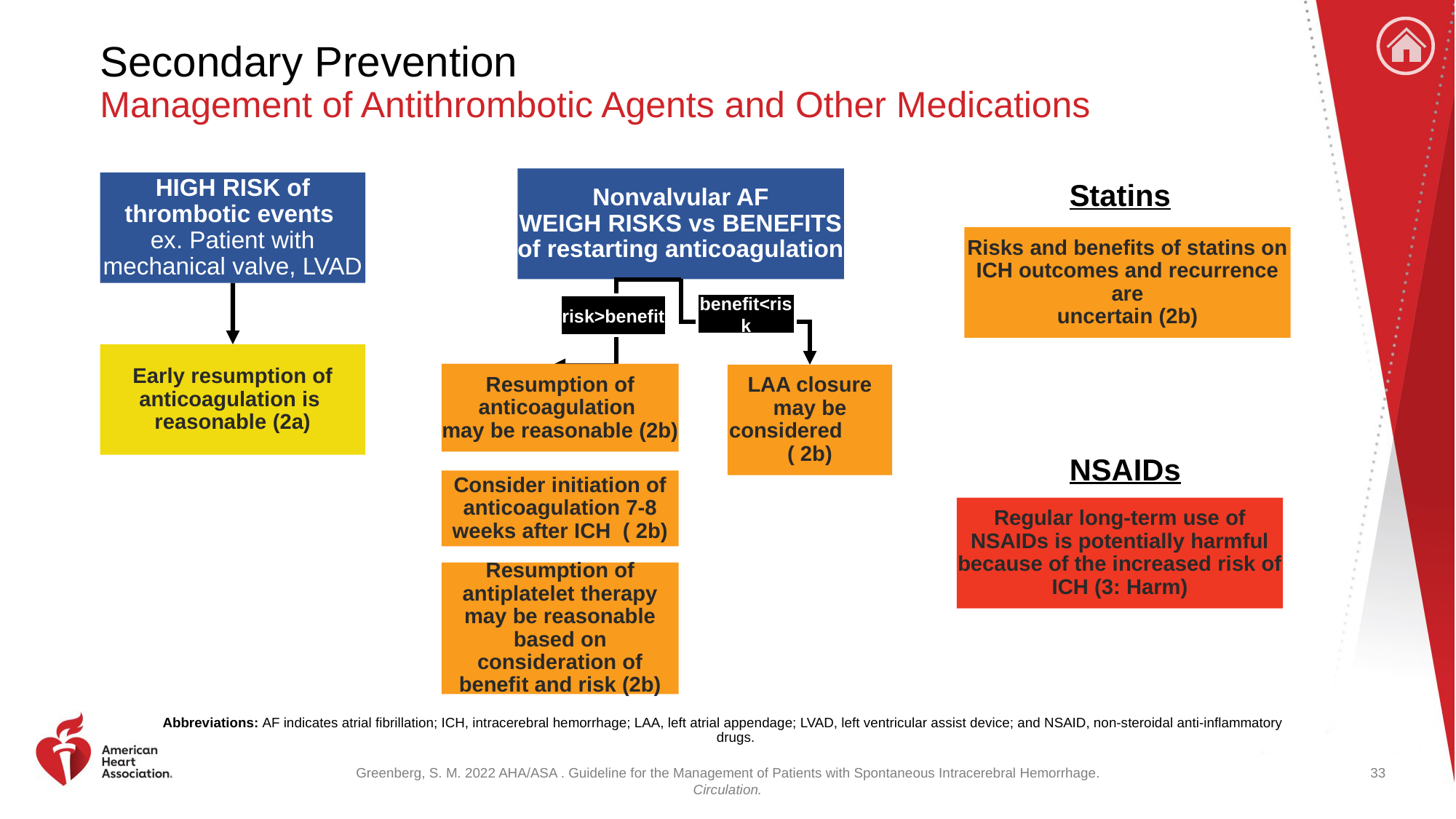

# Secondary Prevention Management of Antithrombotic Agents and Other Medications
Nonvalvular AF
WEIGH RISKS vs BENEFITS of restarting anticoagulation
Statins
HIGH RISK of thrombotic events
ex. Patient with mechanical valve, LVAD
Risks and benefits of statins on ICH outcomes and recurrence are
uncertain (2b)
benefit<risk
risk>benefit
Early resumption of anticoagulation is
reasonable (2a)
Resumption of anticoagulation
may be reasonable (2b)
LAA closure may be considered         ( 2b)
NSAIDs
Consider initiation of anticoagulation 7-8 weeks after ICH  ( 2b)
Regular long-term use of NSAIDs is potentially harmful because of the increased risk of ICH (3: Harm)
Resumption of antiplatelet therapy may be reasonable based on consideration of benefit and risk (2b)
Abbreviations: AF indicates atrial fibrillation; ICH, intracerebral hemorrhage; LAA, left atrial appendage; LVAD, left ventricular assist device; and NSAID, non-steroidal anti-inflammatory drugs.
33